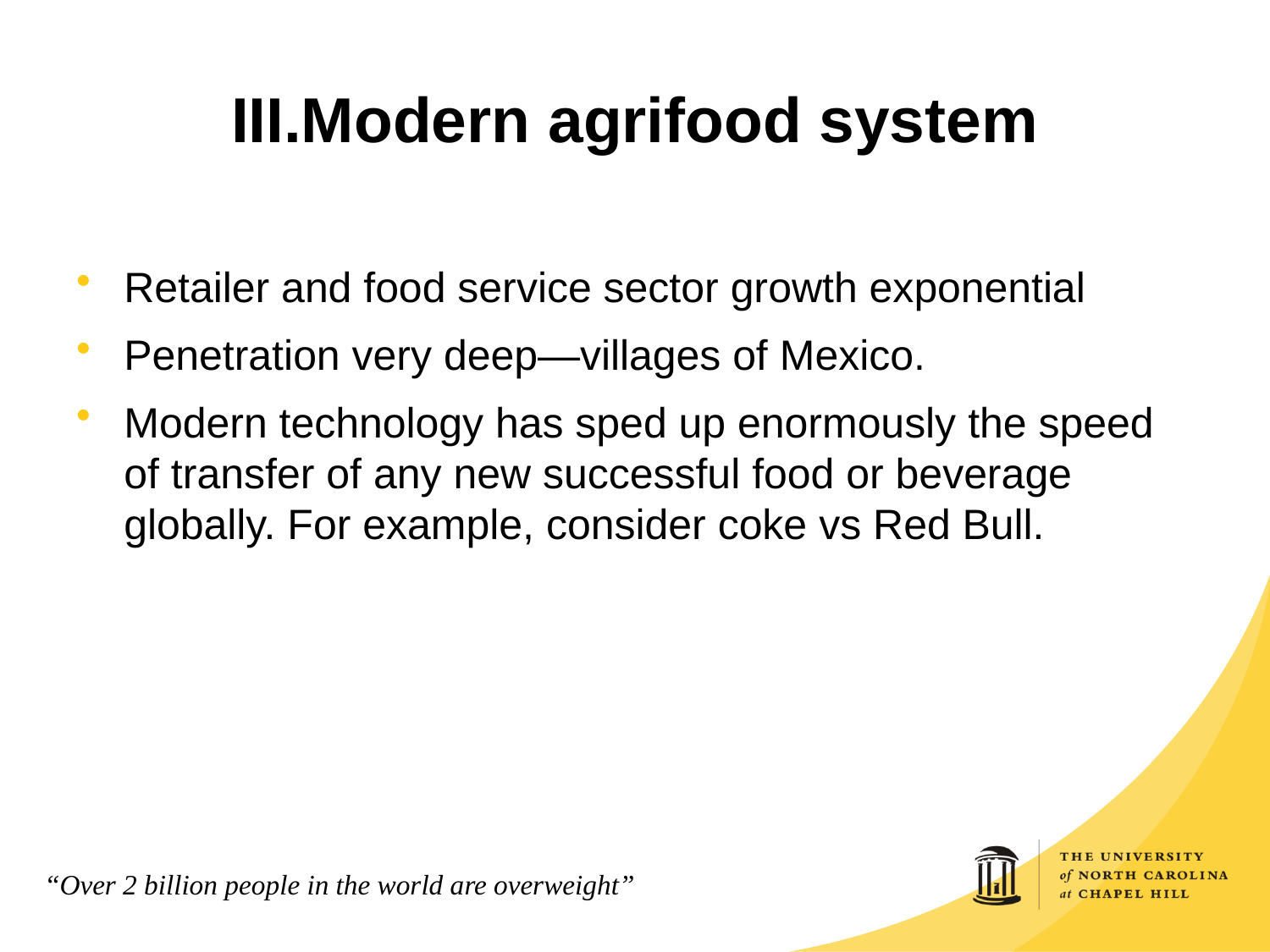

# III.Modern agrifood system
Retailer and food service sector growth exponential
Penetration very deep—villages of Mexico.
Modern technology has sped up enormously the speed of transfer of any new successful food or beverage globally. For example, consider coke vs Red Bull.